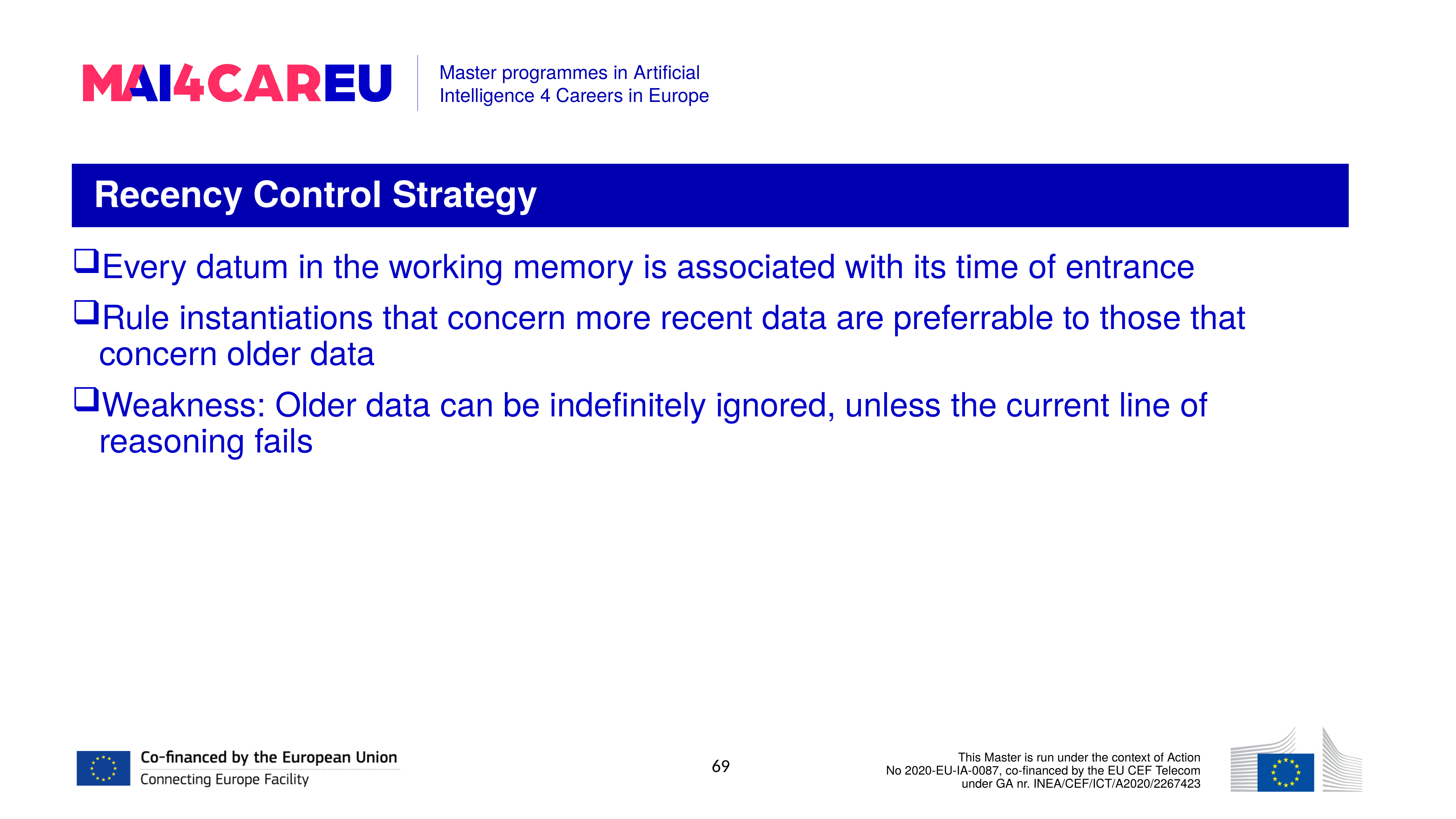

Recency Control Strategy
Every datum in the working memory is associated with its time of entrance
Rule instantiations that concern more recent data are preferrable to those that concern older data
Weakness: Older data can be indefinitely ignored, unless the current line of reasoning fails
69